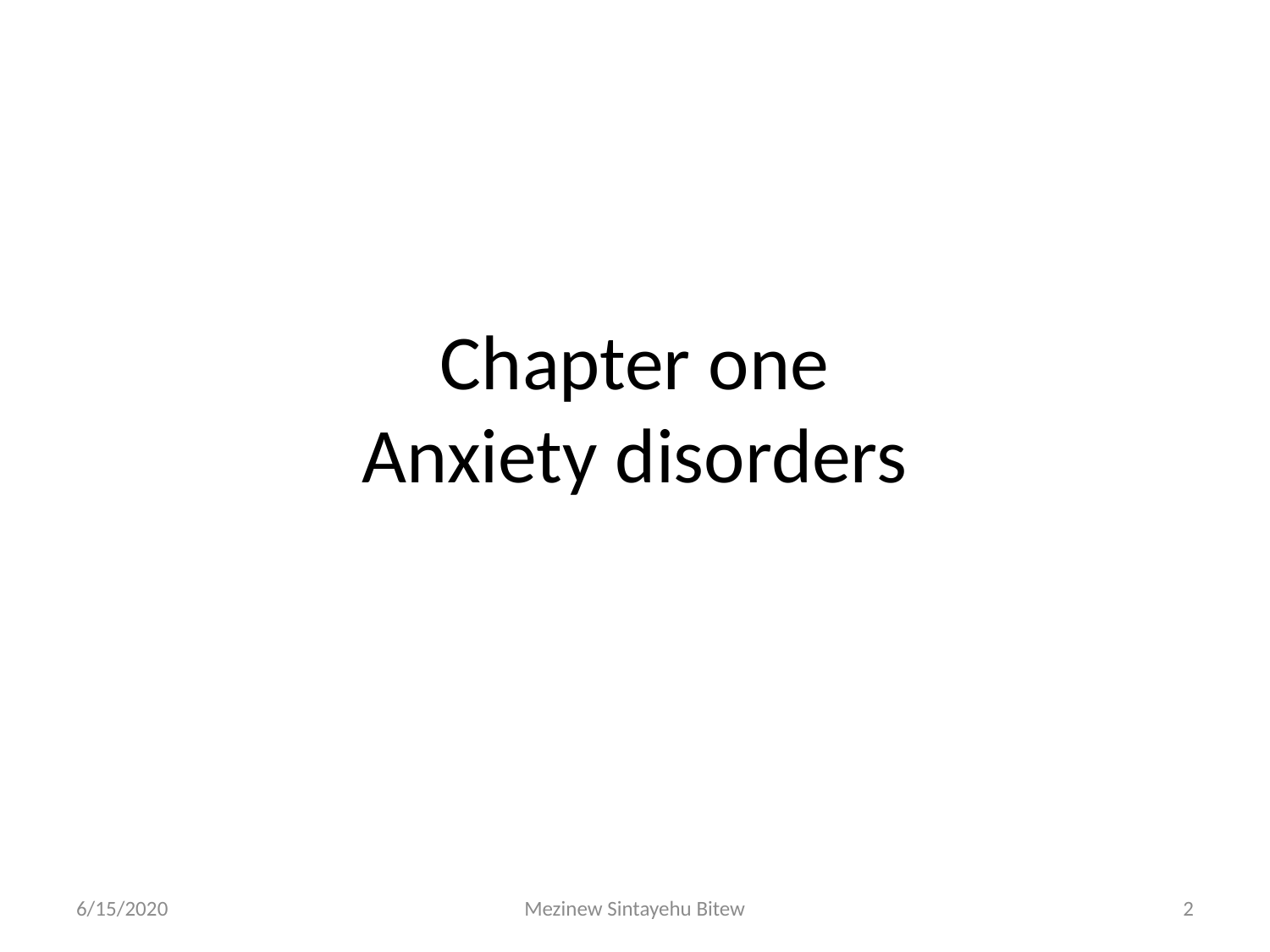

# Chapter one Anxiety disorders
6/15/2020
Mezinew Sintayehu Bitew
2